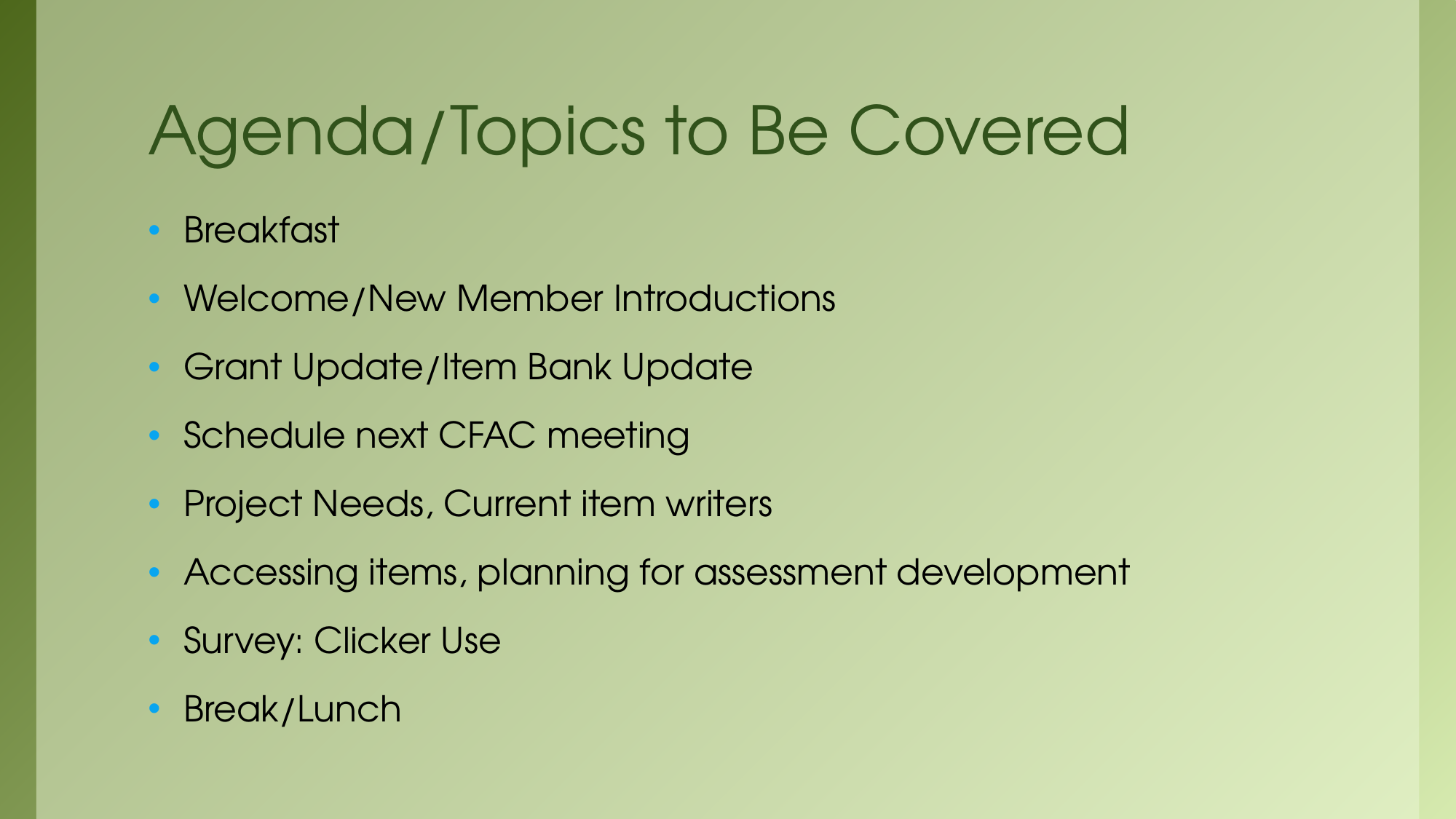

# Agenda/Topics to Be Covered
Breakfast
Welcome/New Member Introductions
Grant Update/Item Bank Update
Schedule next CFAC meeting
Project Needs, Current item writers
Accessing items, planning for assessment development
Survey: Clicker Use
Break/Lunch